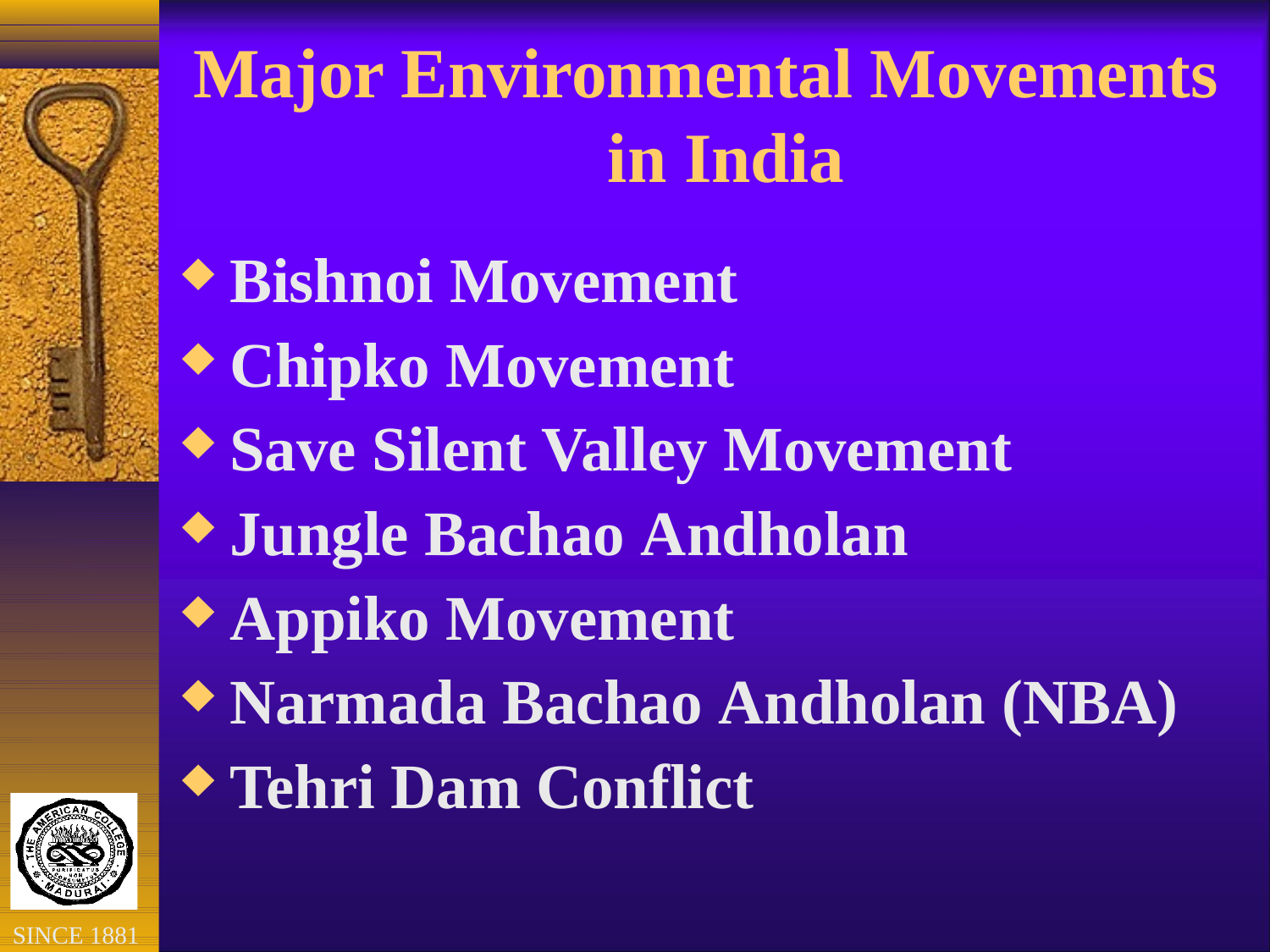

# Major Environmental Movements  in India

Bishnoi Movement
Chipko Movement
Save Silent Valley Movement
Jungle Bachao Andholan
Appiko Movement
Narmada Bachao Andholan (NBA)
Tehri Dam Conflict

SINCE 1881